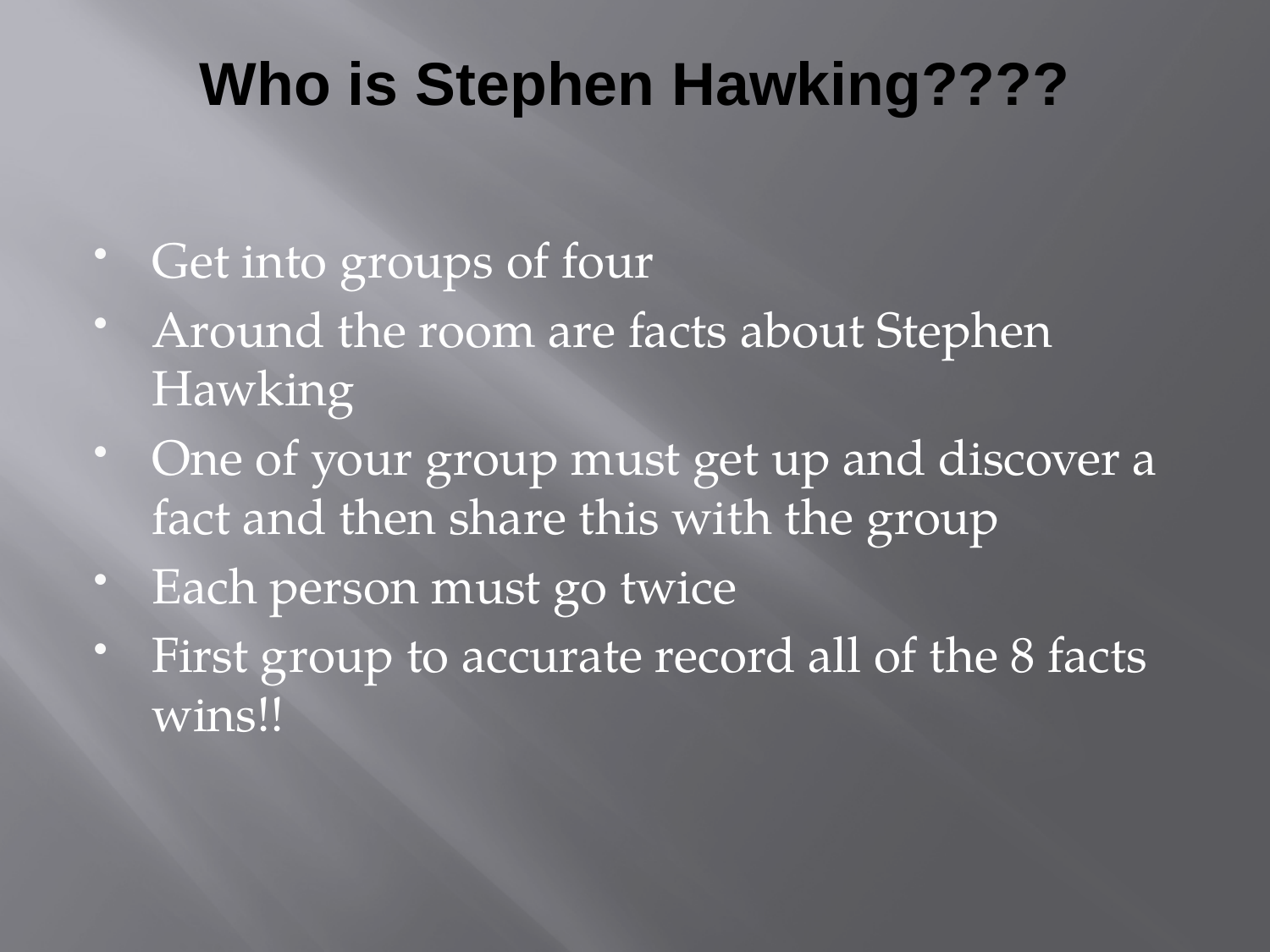

# Who is Stephen Hawking????
Get into groups of four
Around the room are facts about Stephen Hawking
One of your group must get up and discover a fact and then share this with the group
Each person must go twice
First group to accurate record all of the 8 facts wins!!